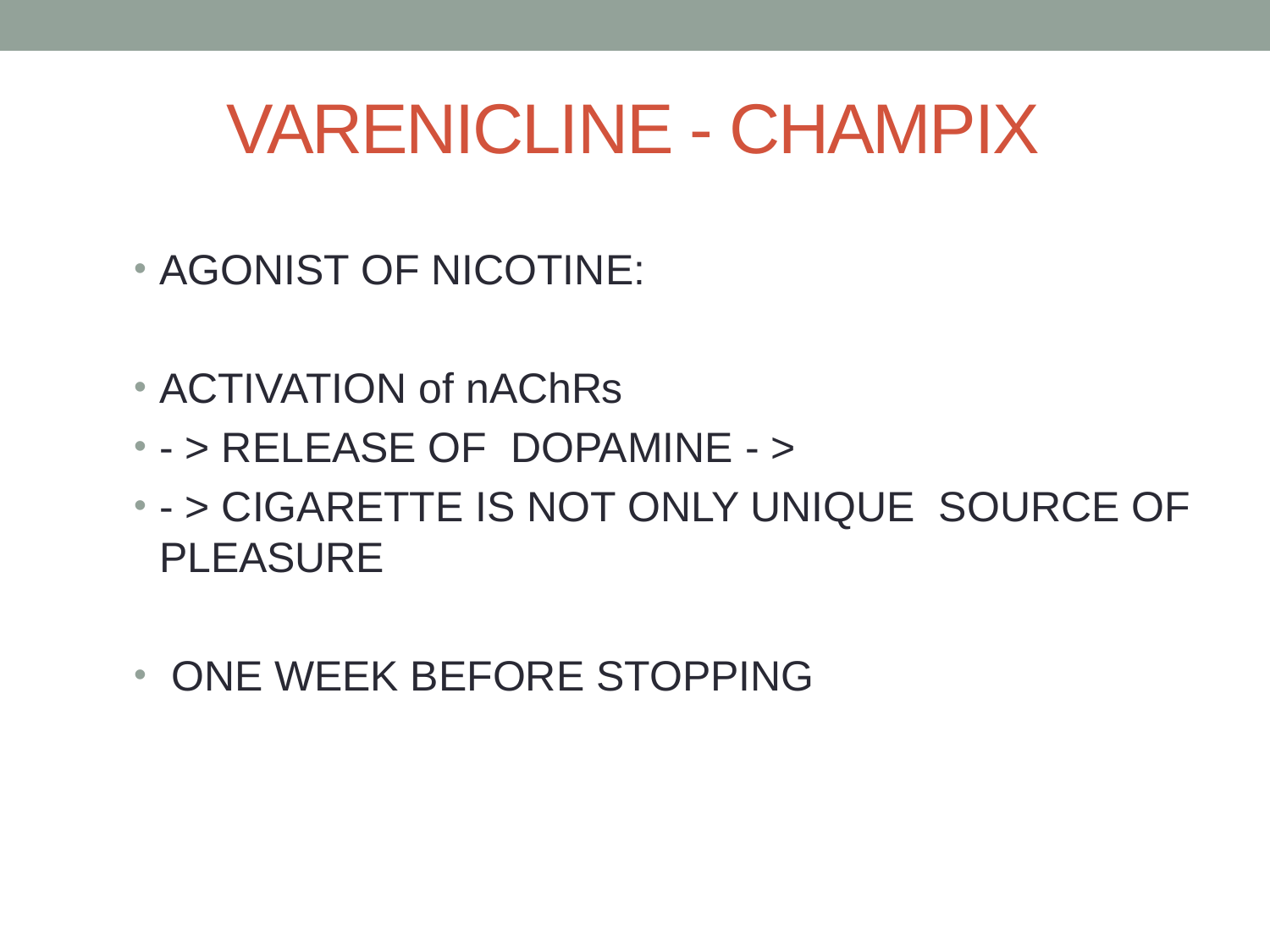

# VARENICLINE - CHAMPIX
AGONIST OF NICOTINE:

ACTIVATION of nAChRs
- > RELEASE OF  DOPAMINE - >
- > CIGARETTE IS NOT ONLY UNIQUE  SOURCE OF PLEASURE

 ONE WEEK BEFORE STOPPING